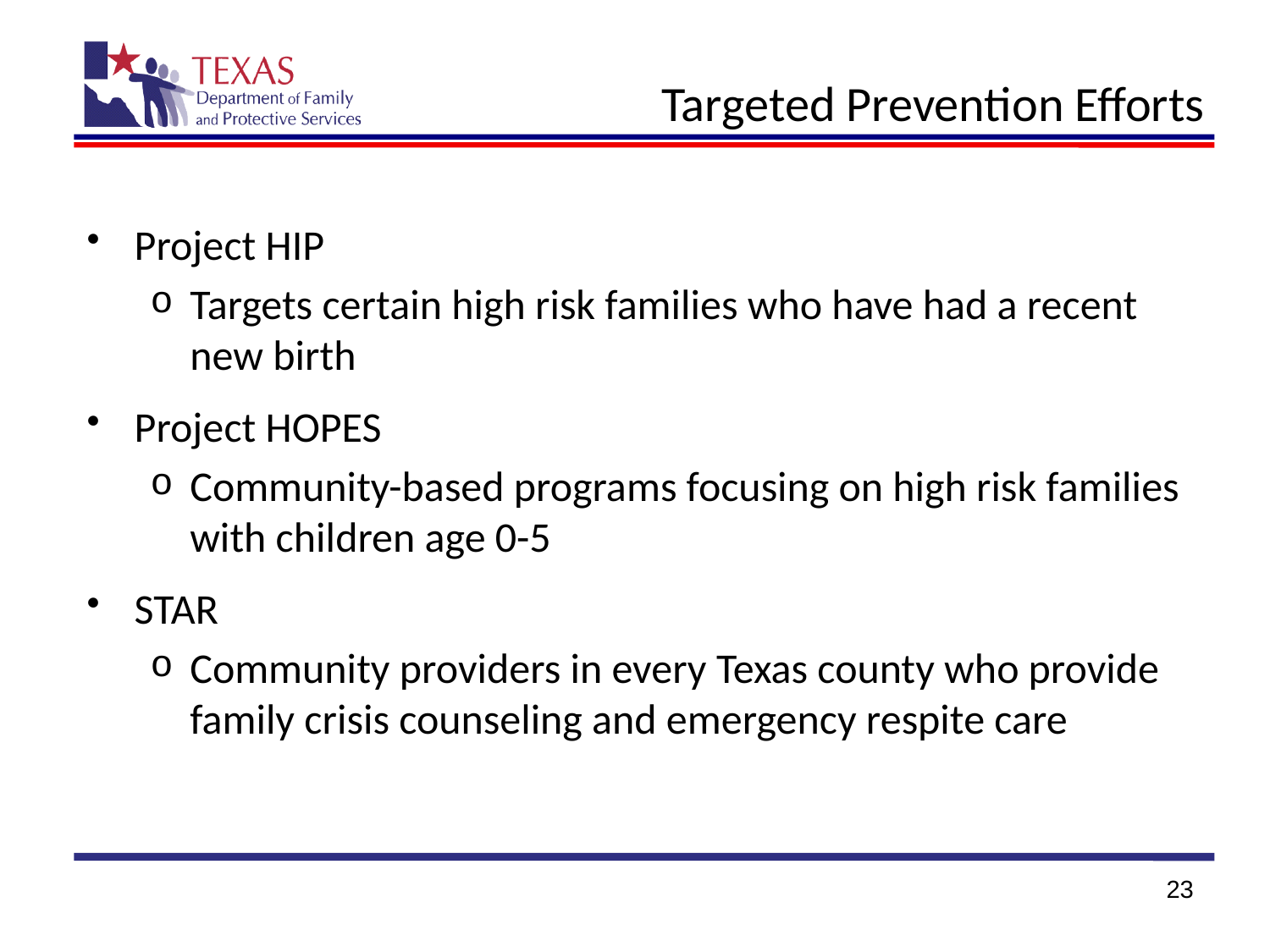

# Targeted Prevention Efforts
Project HIP
Targets certain high risk families who have had a recent new birth
Project HOPES
Community-based programs focusing on high risk families with children age 0-5
STAR
Community providers in every Texas county who provide family crisis counseling and emergency respite care

23